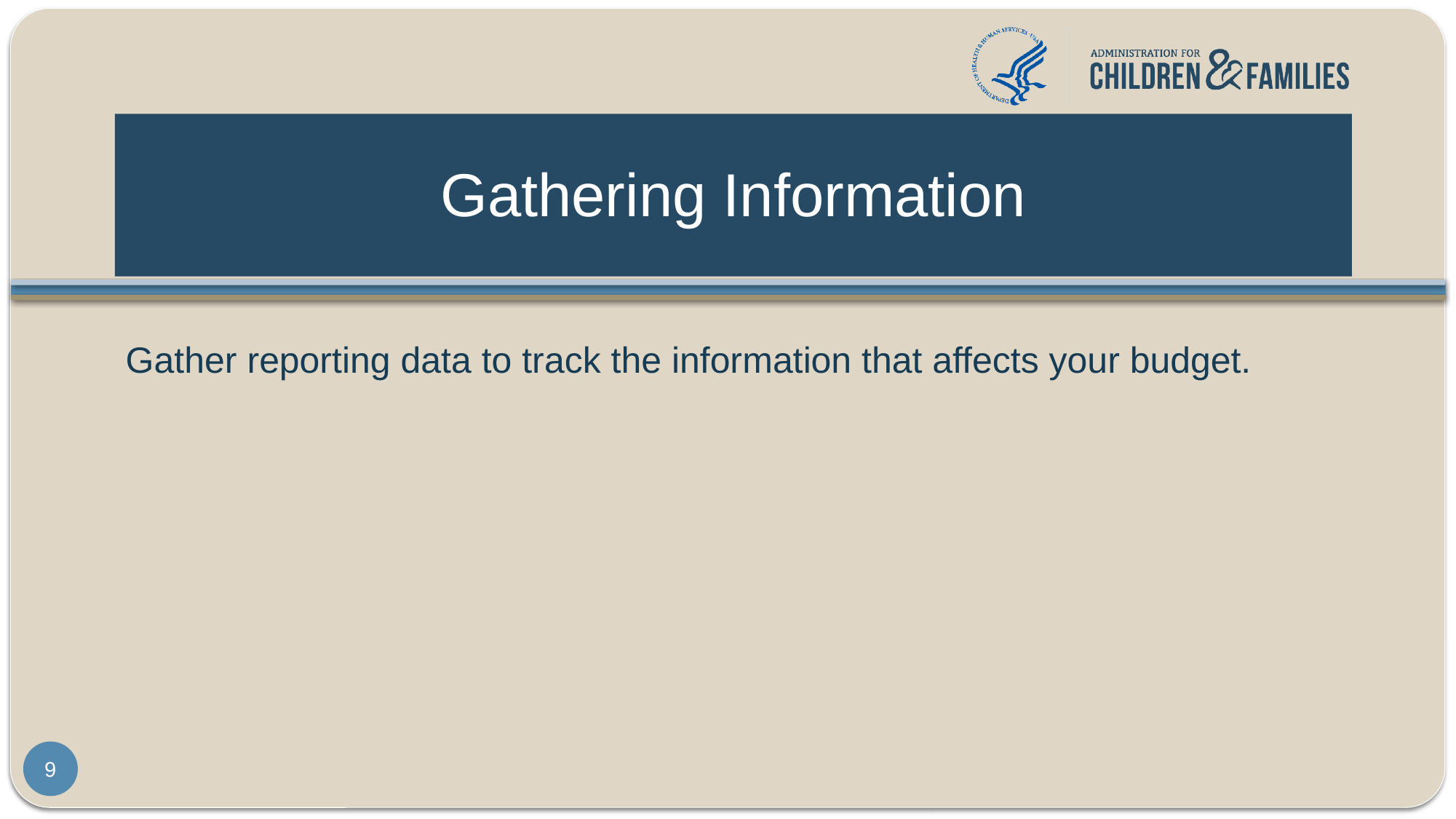

# Gathering Information
Gather reporting data to track the information that affects your budget.
9